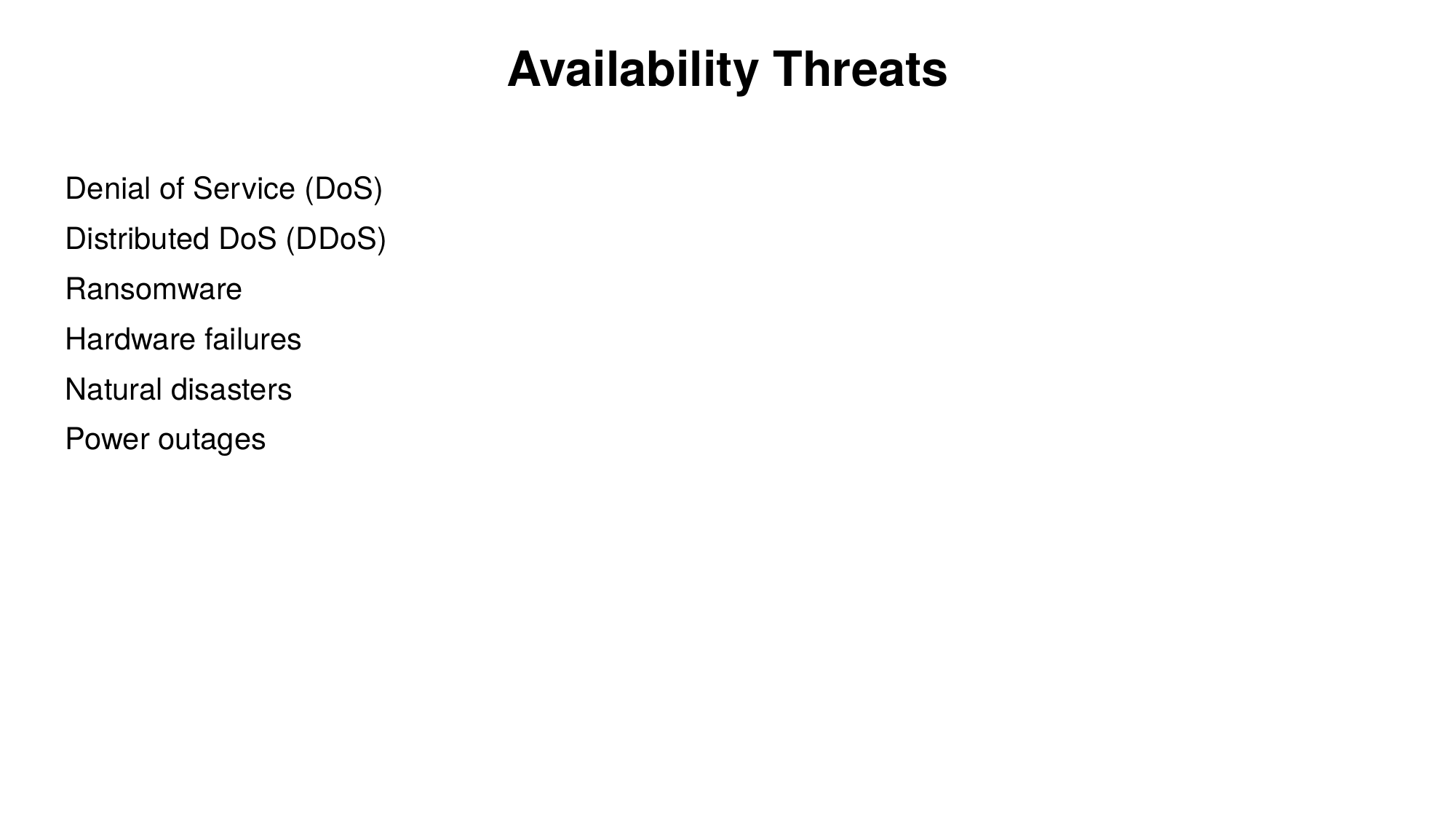

Availability Threats
Denial of Service (DoS)
Distributed DoS (DDoS)
Ransomware
Hardware failures
Natural disasters
Power outages